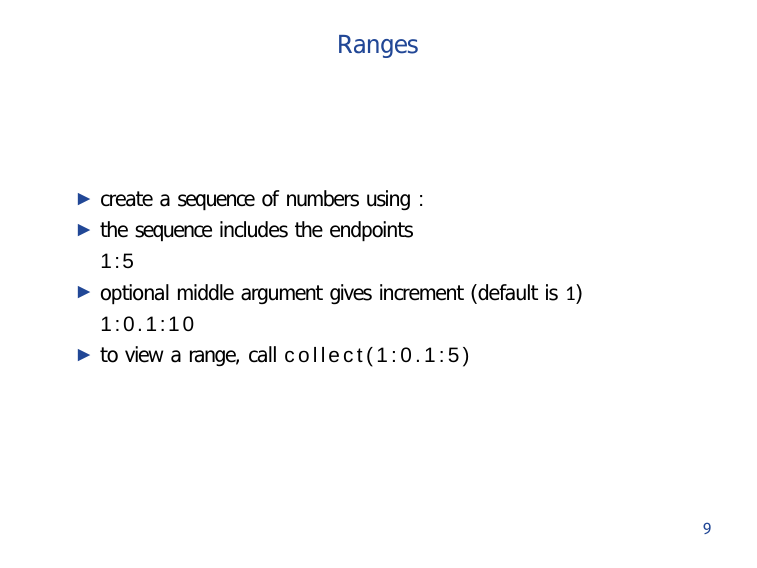

# Ranges
create a sequence of numbers using :
the sequence includes the endpoints
1:5
optional middle argument gives increment (default is 1)
1:0.1:10
to view a range, call collect(1:0.1:5)
9